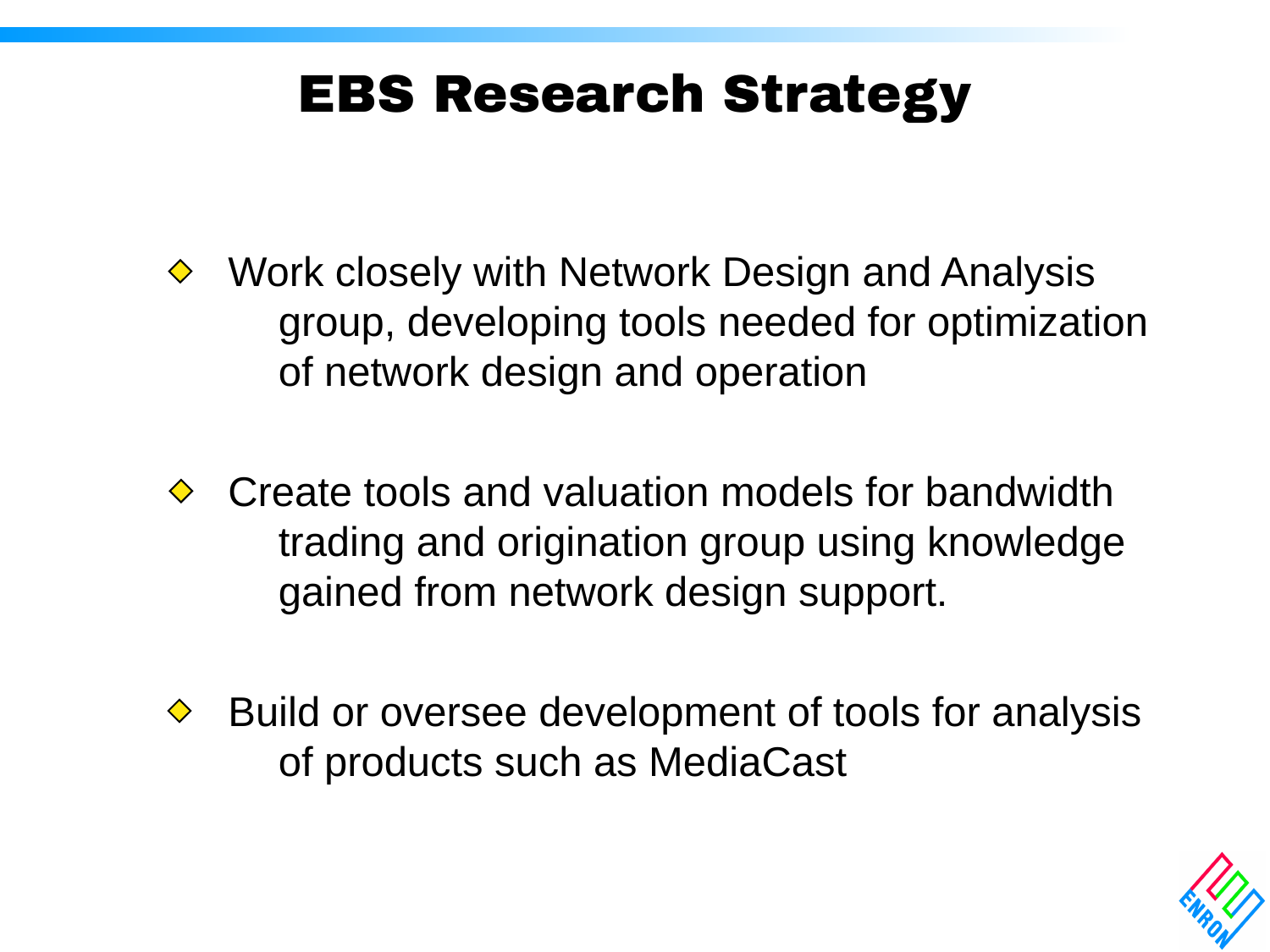

# EBS Research Strategy
Work closely with Network Design and Analysis group, developing tools needed for optimization of network design and operation

Create tools and valuation models for bandwidth trading and origination group using knowledge gained from network design support.

Build or oversee development of tools for analysis of products such as MediaCast